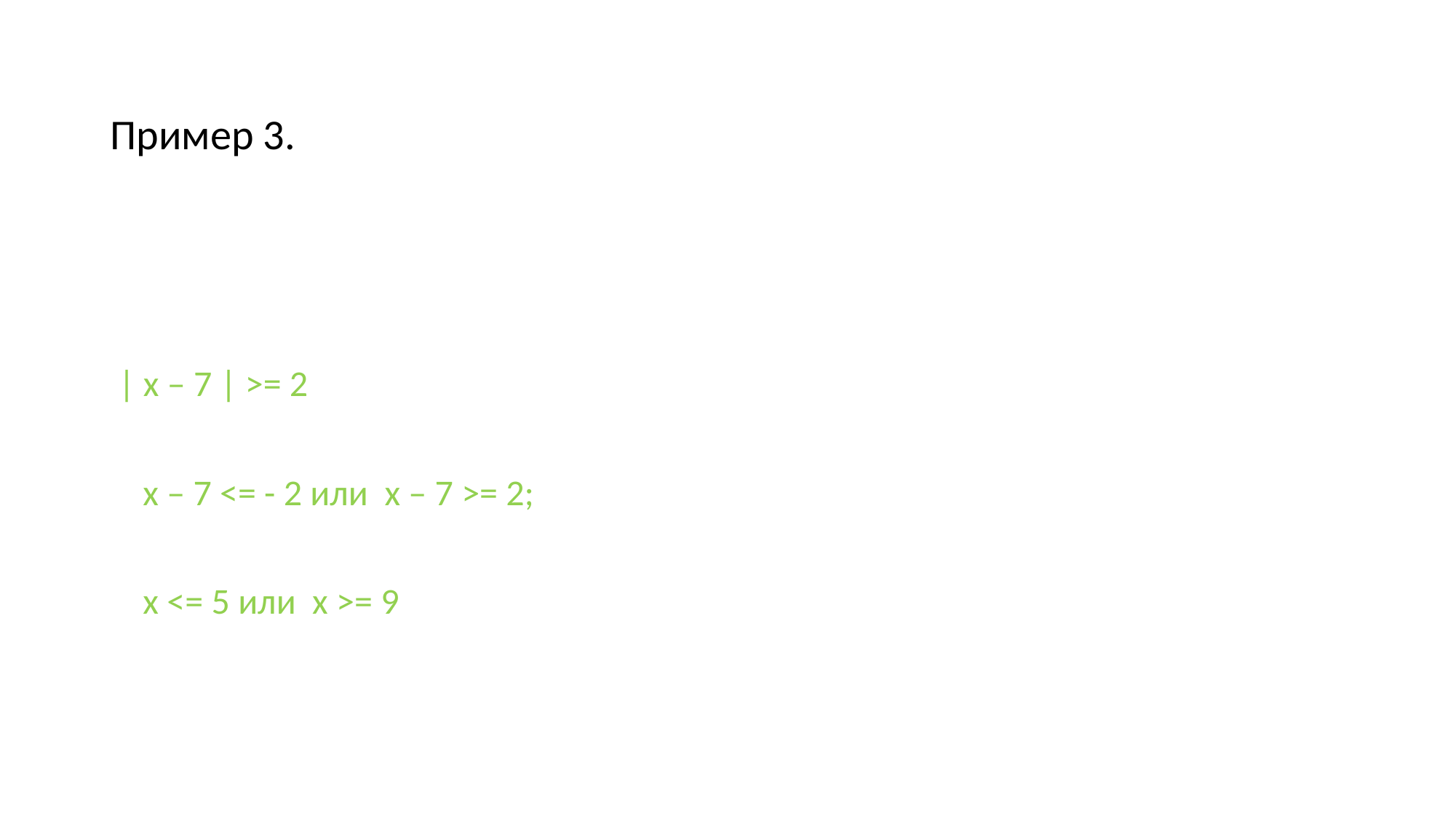

# Пример 3.
 | x – 7 | >= 2

    x – 7 <= - 2 или  x – 7 >= 2;

    x <= 5 или  x >= 9